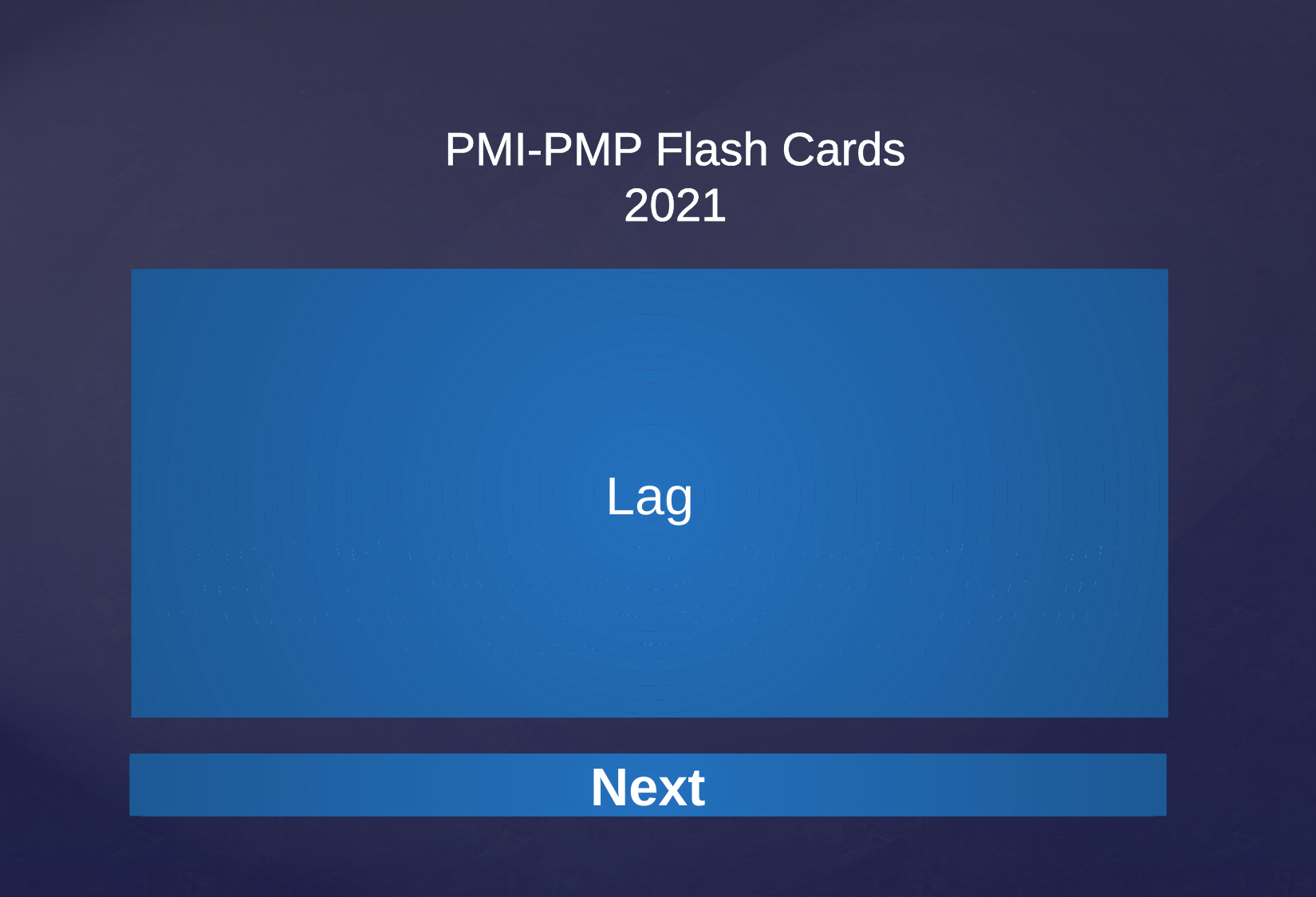

Lag
Changing the finish-to-start relationship between two schedule activities so that the dependent activity cannot start until a given amount of time after its preceding activity finishes. Lags are used to represent calendar time that must elapse when no actual work is taking place by project resources.
Next
Next
Next